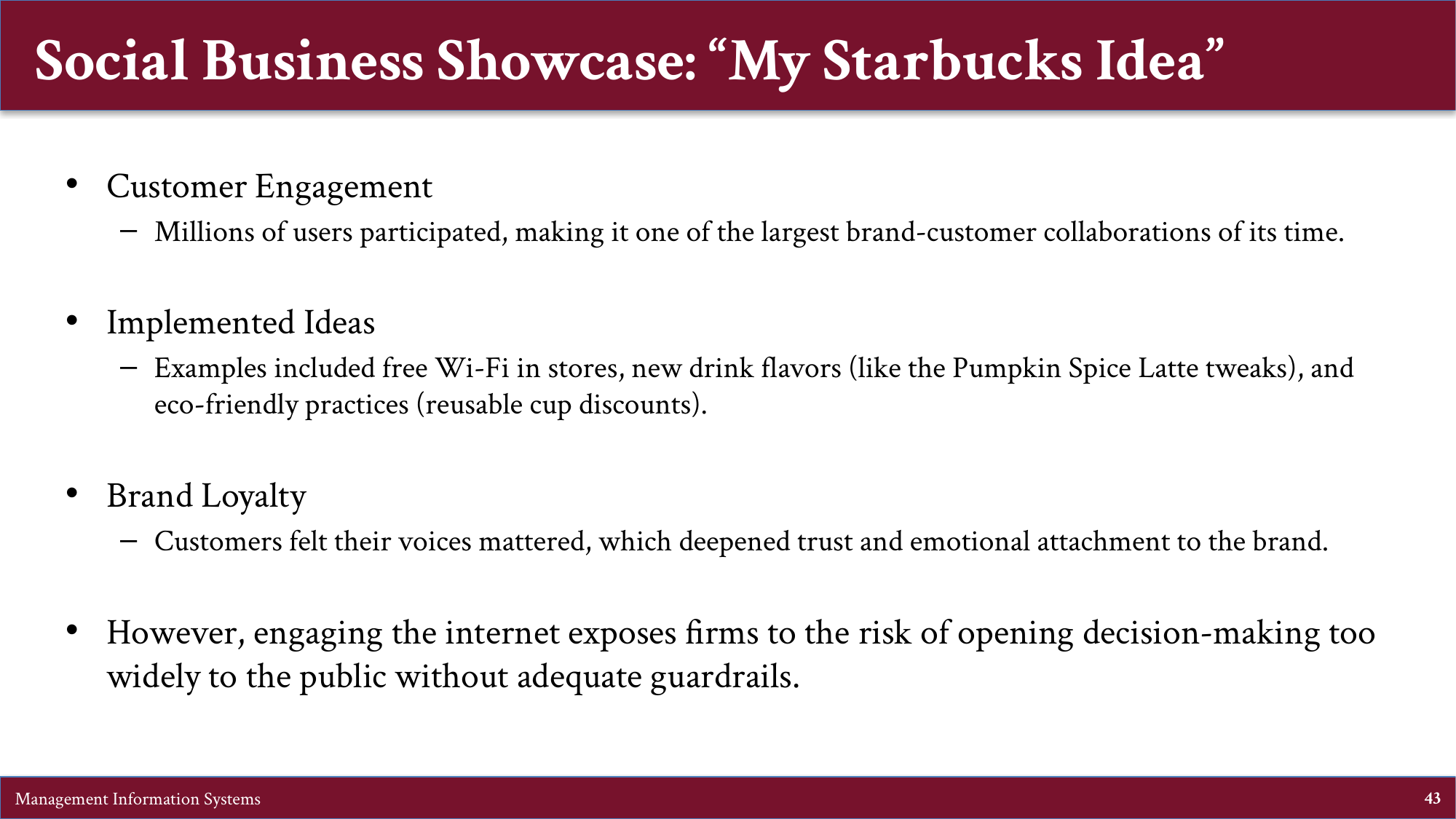

# Social Business Showcase: “My Starbucks Idea”
Customer Engagement
Millions of users participated, making it one of the largest brand-customer collaborations of its time.

Implemented Ideas
Examples included free Wi-Fi in stores, new drink flavors (like the Pumpkin Spice Latte tweaks), and eco-friendly practices (reusable cup discounts).

Brand Loyalty
Customers felt their voices mattered, which deepened trust and emotional attachment to the brand.

However, engaging the internet exposes firms to the risk of opening decision-making too widely to the public without adequate guardrails.

 Management Information Systems
43